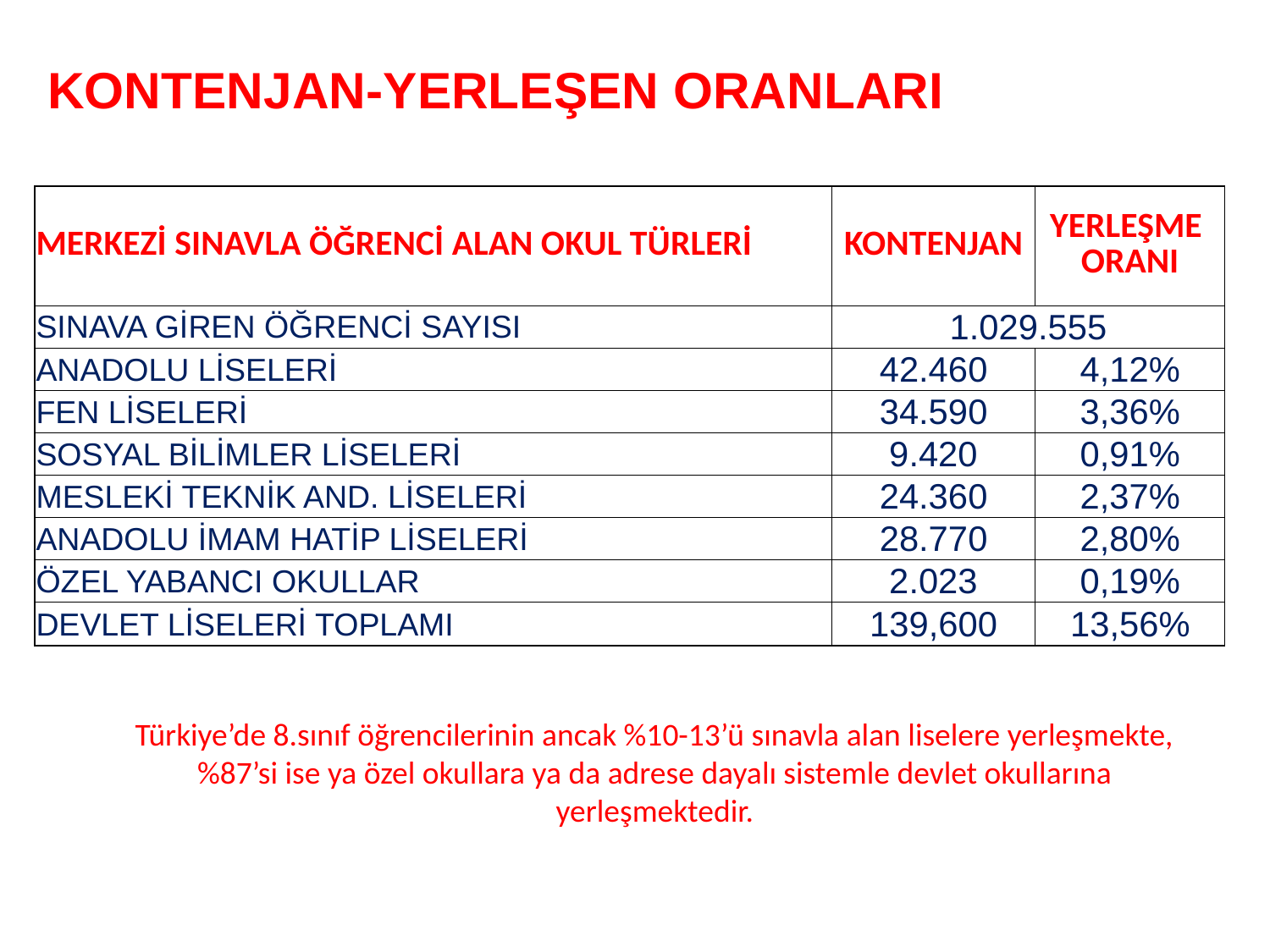

# KONTENJAN-YERLEŞEN ORANLARI
| MERKEZİ SINAVLA ÖĞRENCİ ALAN OKUL TÜRLERİ | KONTENJAN | YERLEŞME ORANI |
| --- | --- | --- |
| SINAVA GİREN ÖĞRENCİ SAYISI | 1.029.555 |  |
| ANADOLU LİSELERİ | 42.460 | 4,12% |
| FEN LİSELERİ | 34.590 | 3,36% |
| SOSYAL BİLİMLER LİSELERİ | 9.420 | 0,91% |
| MESLEKİ TEKNİK AND. LİSELERİ | 24.360 | 2,37% |
| ANADOLU İMAM HATİP LİSELERİ | 28.770 | 2,80% |
| ÖZEL YABANCI OKULLAR | 2.023 | 0,19% |
| DEVLET LİSELERİ TOPLAMI | 139,600 | 13,56% |

Türkiye’de 8.sınıf öğrencilerinin ancak %10-13’ü sınavla alan liselere yerleşmekte, %87’si ise ya özel okullara ya da adrese dayalı sistemle devlet okullarına yerleşmektedir.